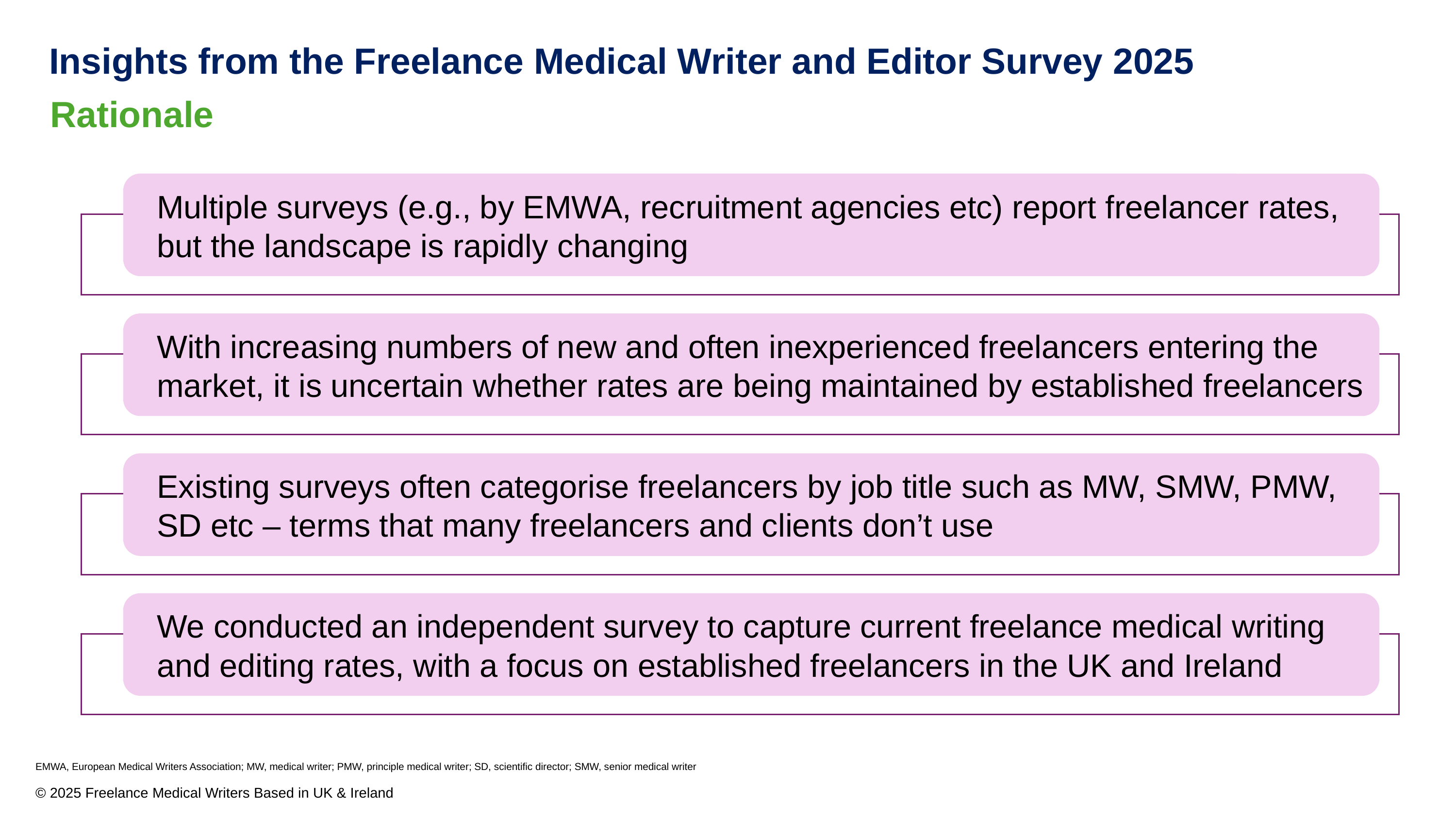

Insights from the Freelance Medical Writer and Editor Survey 2025
Rationale
Multiple surveys (e.g., by EMWA, recruitment agencies etc) report freelancer rates, but the landscape is rapidly changing

With increasing numbers of new and often inexperienced freelancers entering the market, it is uncertain whether rates are being maintained by established freelancers

Existing surveys often categorise freelancers by job title such as MW, SMW, PMW, SD etc – terms that many freelancers and clients don’t use

We conducted an independent survey to capture current freelance medical writing and editing rates, with a focus on established freelancers in the UK and Ireland

EMWA, European Medical Writers Association; MW, medical writer; PMW, principle medical writer; SD, scientific director; SMW, senior medical writer
© 2025 Freelance Medical Writers Based in UK & Ireland